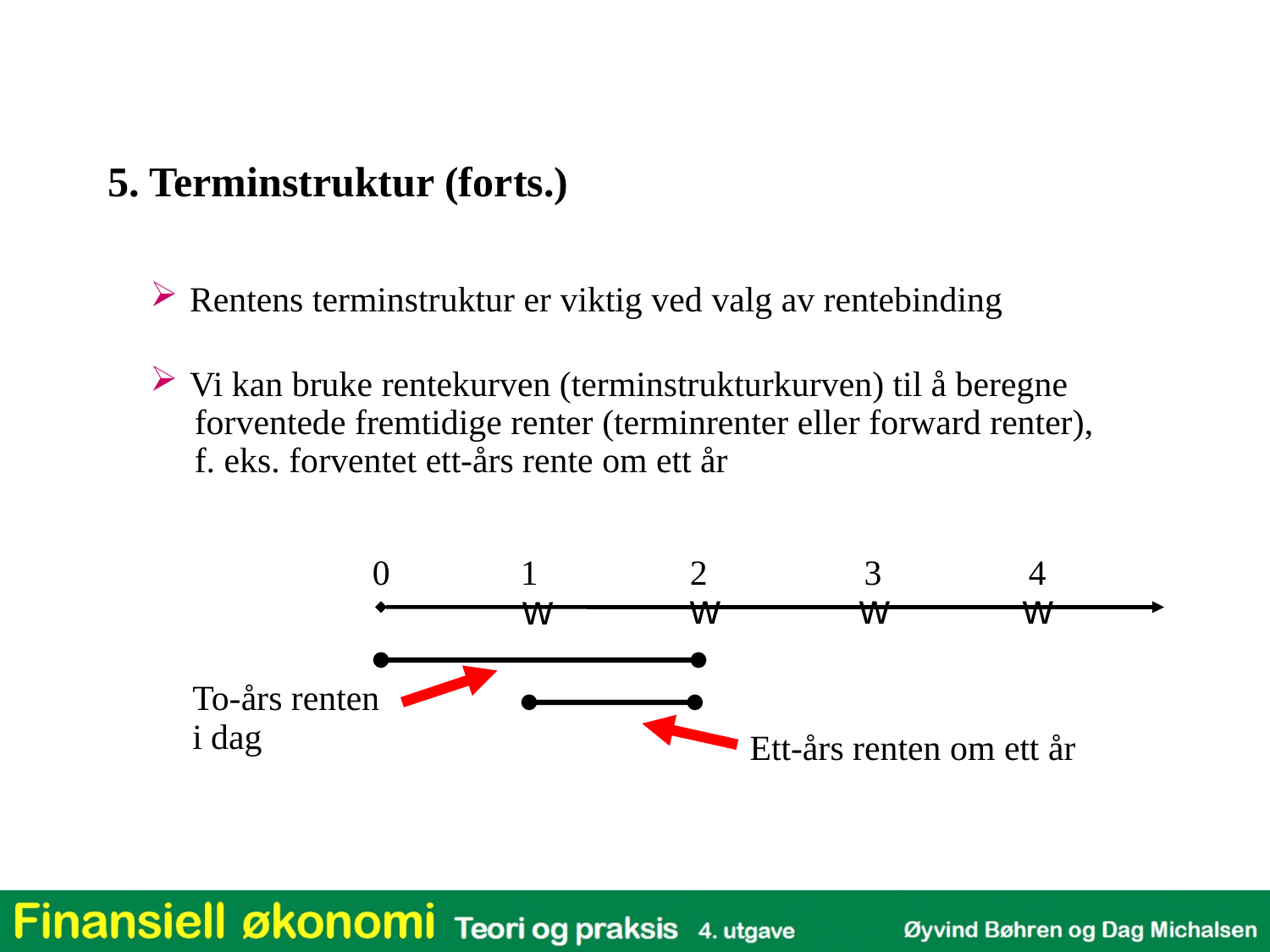

5. Terminstruktur (forts.)
Rentens terminstruktur er viktig ved valg av rentebinding
Vi kan bruke rentekurven (terminstrukturkurven) til å beregne
     forventede fremtidige renter (terminrenter eller forward renter),
     f. eks. forventet ett-års rente om ett år
0
1
2
3

4
w
w
w

w

To-års renten
i dag

Ett-års renten om ett år